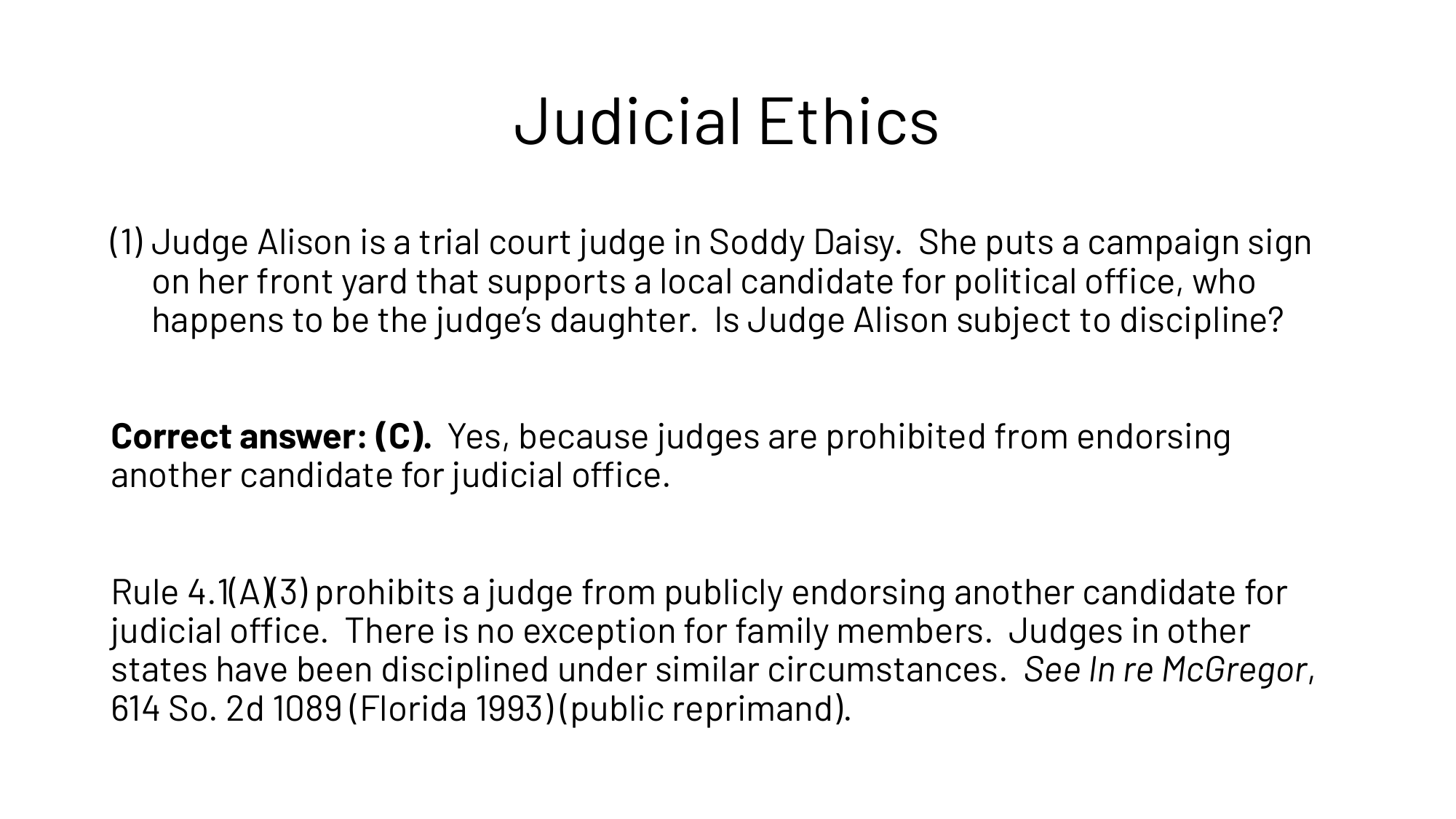

# Judicial Ethics
Judge Alison is a trial court judge in Soddy Daisy.  She puts a campaign sign on her front yard that supports a local candidate for political office, who happens to be the judge’s daughter.  Is Judge Alison subject to discipline?

Correct answer: (C).  Yes, because judges are prohibited from endorsing another candidate for judicial office.

Rule 4.1(A)(3) prohibits a judge from publicly endorsing another candidate for judicial office.  There is no exception for family members.  Judges in other states have been disciplined under similar circumstances.  See In re McGregor, 614 So. 2d 1089 (Florida 1993) (public reprimand).